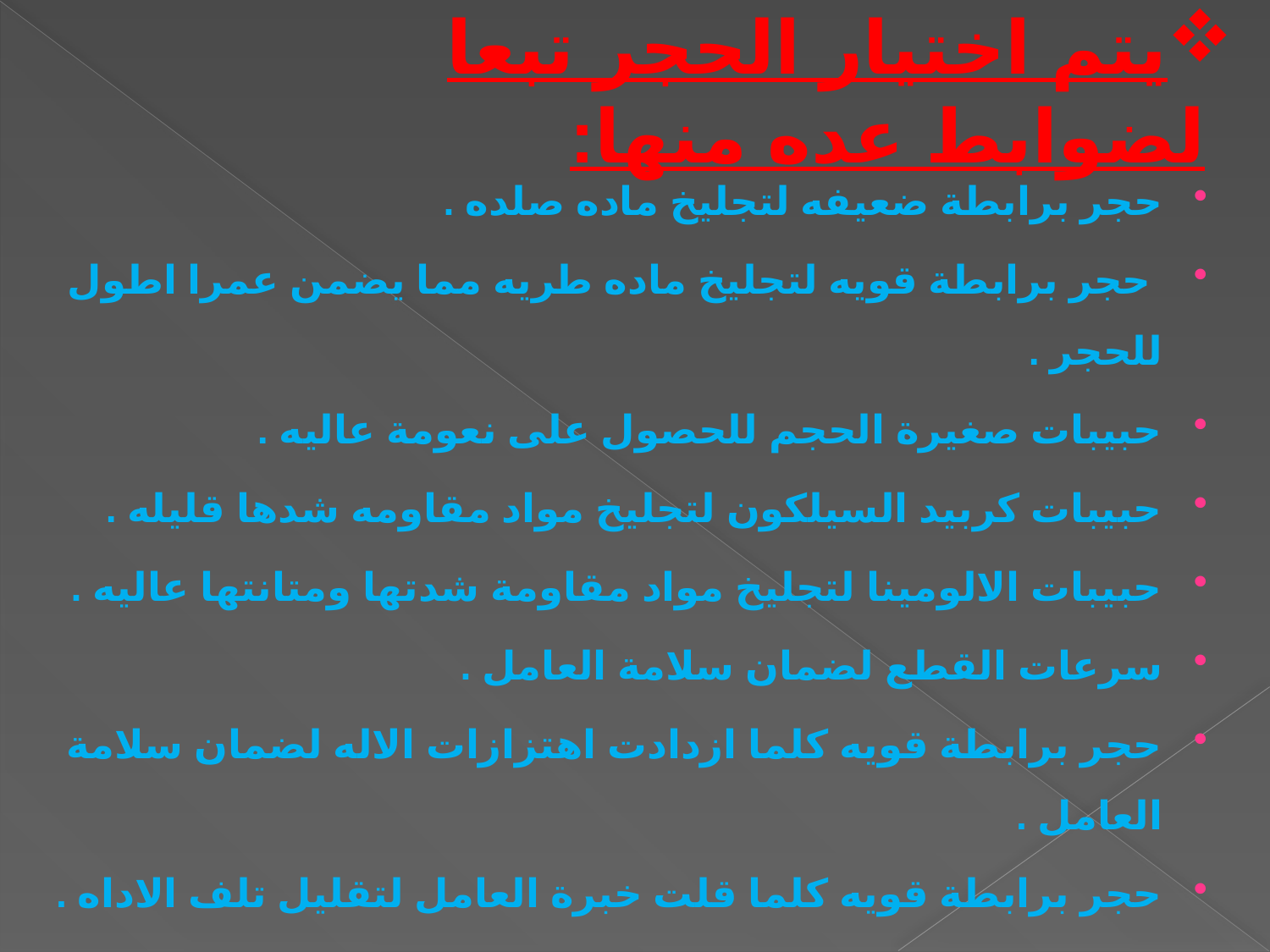

# يتم اختيار الحجر تبعا لضوابط عده منها:
حجر برابطة ضعيفه لتجليخ ماده صلده .
 حجر برابطة قويه لتجليخ ماده طريه مما يضمن عمرا اطول للحجر .
حبيبات صغيرة الحجم للحصول على نعومة عاليه .
حبيبات كربيد السيلكون لتجليخ مواد مقاومه شدها قليله .
حبيبات الالومينا لتجليخ مواد مقاومة شدتها ومتانتها عاليه .
سرعات القطع لضمان سلامة العامل .
حجر برابطة قويه كلما ازدادت اهتزازات الاله لضمان سلامة العامل .
حجر برابطة قويه كلما قلت خبرة العامل لتقليل تلف الاداه .